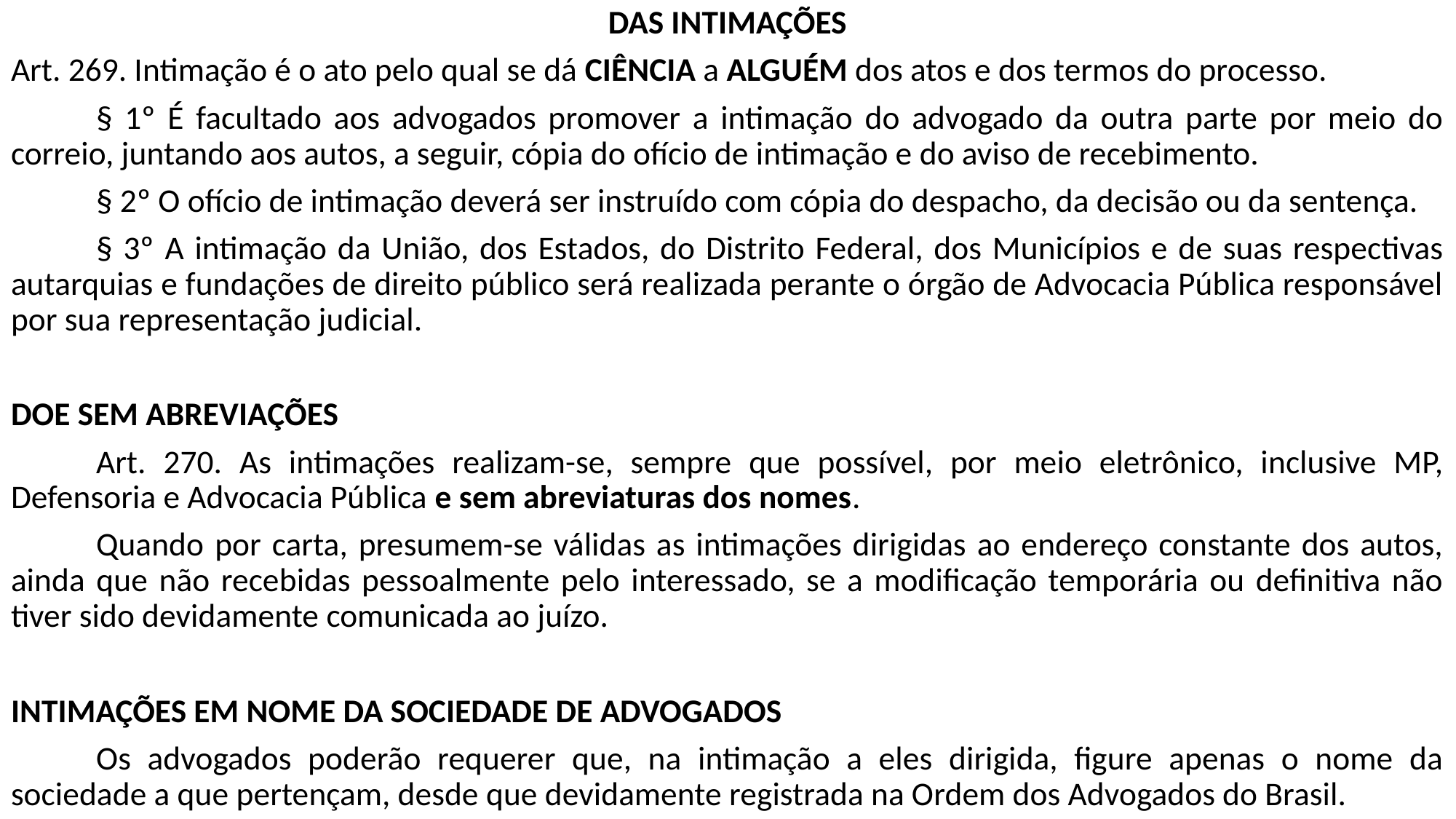

DAS INTIMAÇÕES
Art. 269. Intimação é o ato pelo qual se dá CIÊNCIA a ALGUÉM dos atos e dos termos do processo.
	§ 1º É facultado aos advogados promover a intimação do advogado da outra parte por meio do correio, juntando aos autos, a seguir, cópia do ofício de intimação e do aviso de recebimento.
	§ 2º O ofício de intimação deverá ser instruído com cópia do despacho, da decisão ou da sentença.
	§ 3º A intimação da União, dos Estados, do Distrito Federal, dos Municípios e de suas respectivas autarquias e fundações de direito público será realizada perante o órgão de Advocacia Pública responsável por sua representação judicial.

DOE SEM ABREVIAÇÕES
	Art. 270. As intimações realizam-se, sempre que possível, por meio eletrônico, inclusive MP, Defensoria e Advocacia Pública e sem abreviaturas dos nomes.
	Quando por carta, presumem-se válidas as intimações dirigidas ao endereço constante dos autos, ainda que não recebidas pessoalmente pelo interessado, se a modificação temporária ou definitiva não tiver sido devidamente comunicada ao juízo.

INTIMAÇÕES EM NOME DA SOCIEDADE DE ADVOGADOS
	Os advogados poderão requerer que, na intimação a eles dirigida, figure apenas o nome da sociedade a que pertençam, desde que devidamente registrada na Ordem dos Advogados do Brasil.